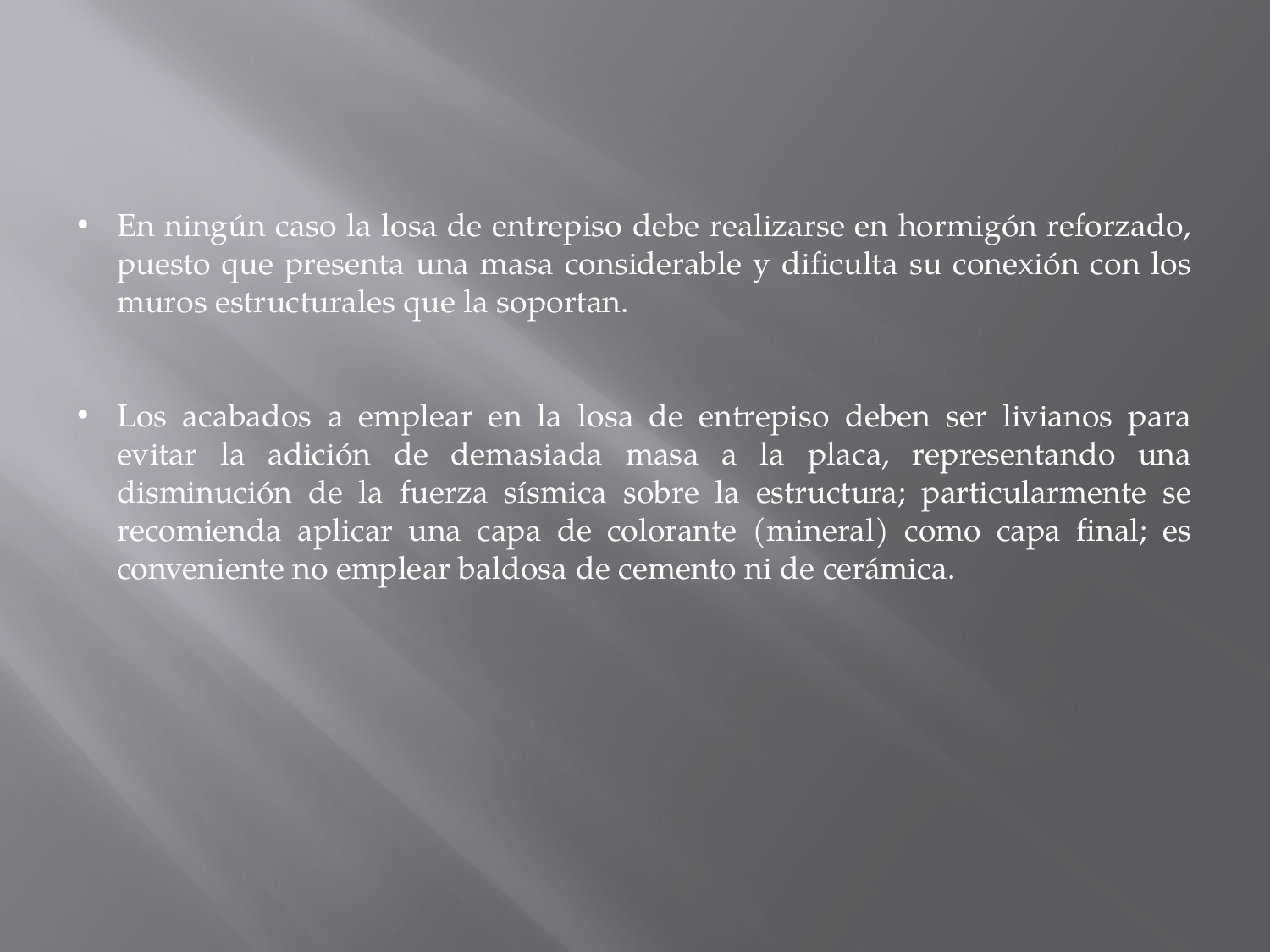

En ningún caso la losa de entrepiso debe realizarse en hormigón reforzado, puesto que presenta una masa considerable y dificulta su conexión con los muros estructurales que la soportan.

Los acabados a emplear en la losa de entrepiso deben ser livianos para evitar la adición de demasiada masa a la placa, representando una disminución de la fuerza sísmica sobre la estructura; particularmente se recomienda aplicar una capa de colorante (mineral) como capa final; es conveniente no emplear baldosa de cemento ni de cerámica.